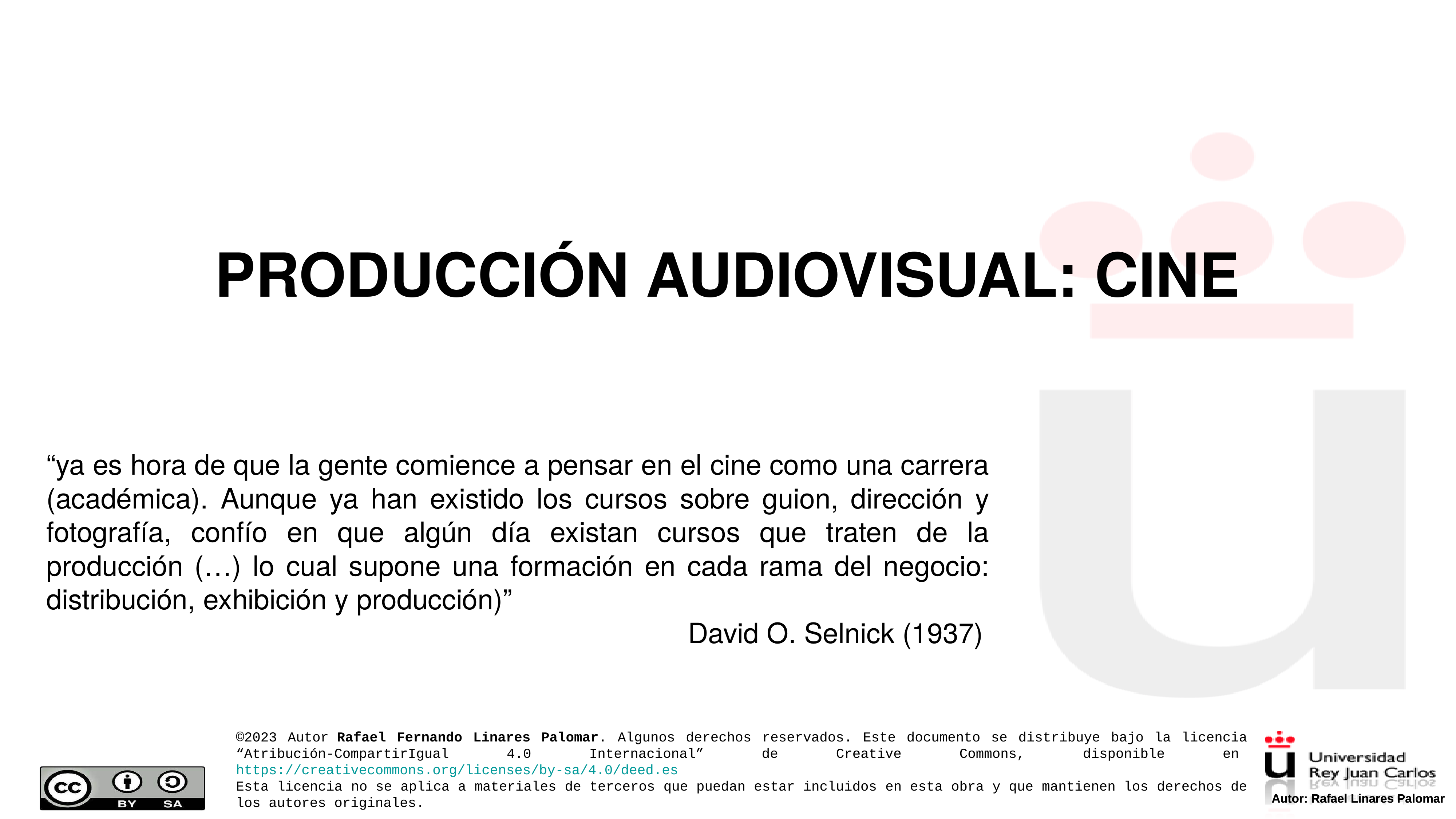

PRODUCCIÓN AUDIOVISUAL: CINE
“ya es hora de que la gente comience a pensar en el cine como una carrera (académica). Aunque ya han existido los cursos sobre guion, dirección y fotografía, confío en que algún día existan cursos que traten de la producción (…) lo cual supone una formación en cada rama del negocio: distribución, exhibición y producción)”
                                                                                  David O. Selnick (1937)
©2023 Autor Rafael Fernando Linares Palomar. Algunos derechos reservados. Este documento se distribuye bajo la licencia “Atribución-CompartirIgual 4.0 Internacional” de Creative Commons, disponible en https://creativecommons.org/licenses/by-sa/4.0/deed.es
Esta licencia no se aplica a materiales de terceros que puedan estar incluidos en esta obra y que mantienen los derechos de los autores originales.